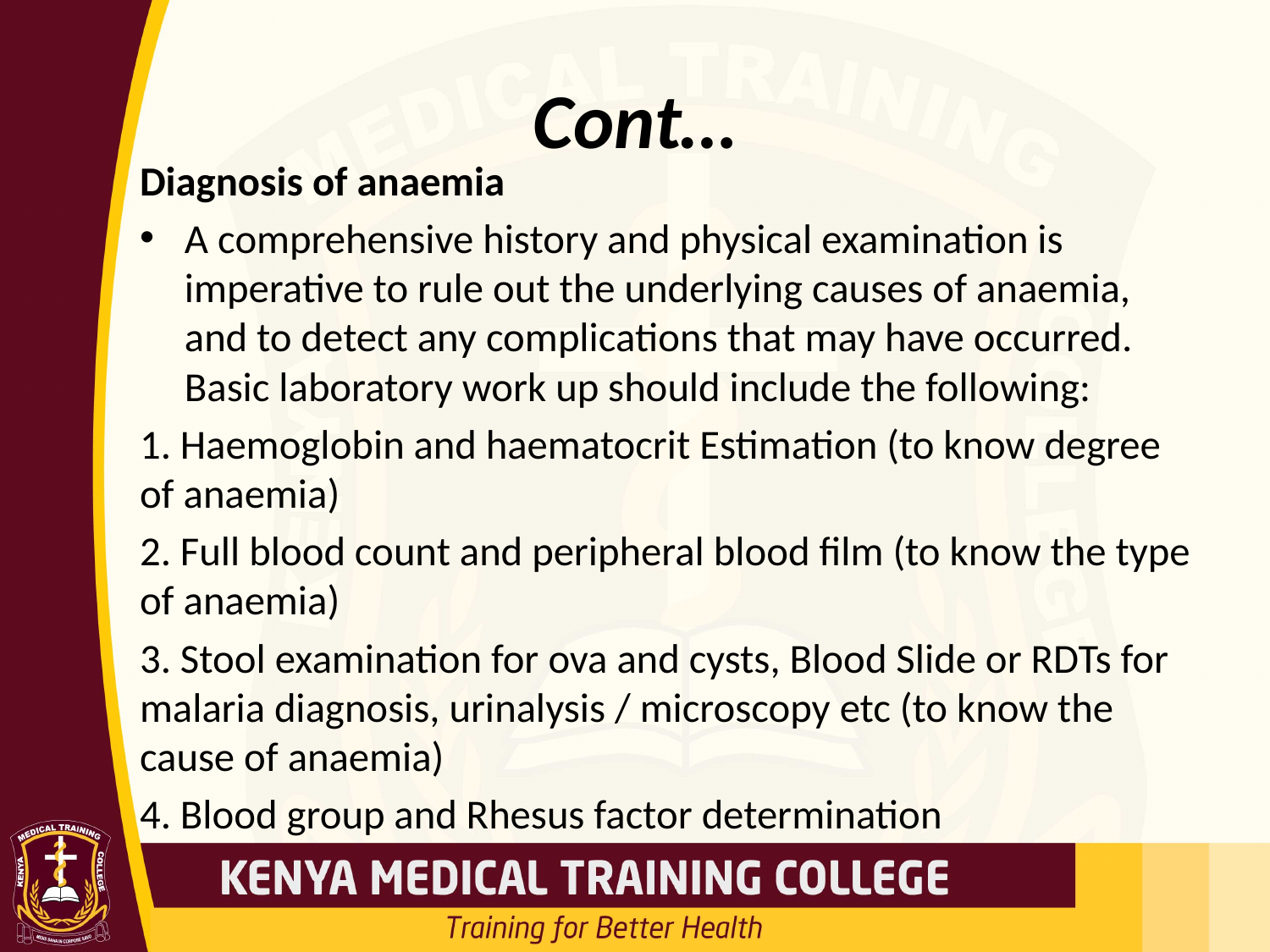

# Cont…
Diagnosis of anaemia
A comprehensive history and physical examination is imperative to rule out the underlying causes of anaemia, and to detect any complications that may have occurred. Basic laboratory work up should include the following:
1. Haemoglobin and haematocrit Estimation (to know degree of anaemia)
2. Full blood count and peripheral blood film (to know the type of anaemia)
3. Stool examination for ova and cysts, Blood Slide or RDTs for malaria diagnosis, urinalysis / microscopy etc (to know the cause of anaemia)
4. Blood group and Rhesus factor determination